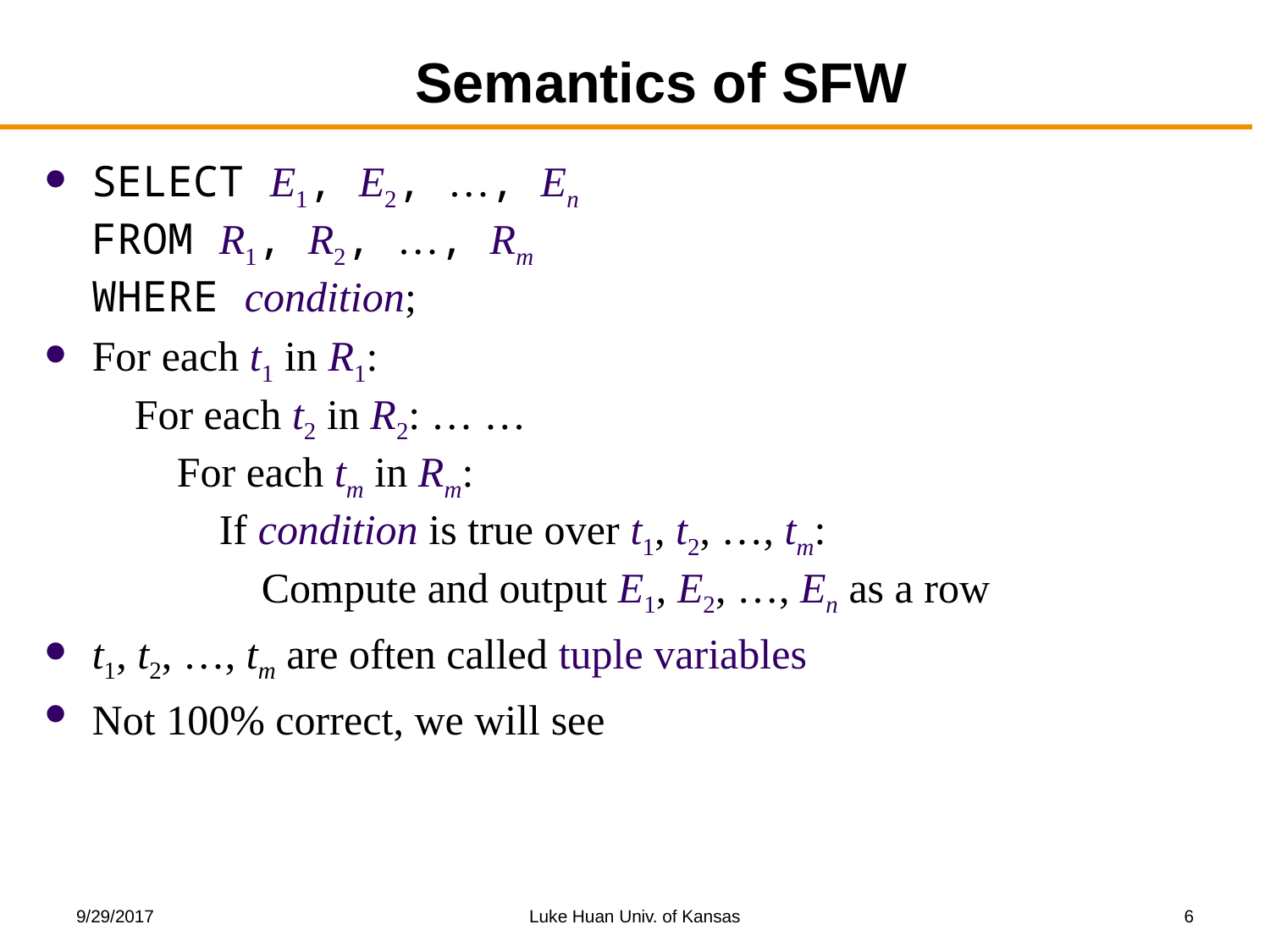

# Semantics of SFW
SELECT E1, E2, …, En
FROM R1, R2, …, Rm
WHERE condition;
For each t1 in R1:
    For each t2 in R2: … …
        For each tm in Rm:
            If condition is true over t1, t2, …, tm:
                Compute and output E1, E2, …, En as a row
t1, t2, …, tm are often called tuple variables
Not 100% correct, we will see
9/29/2017
Luke Huan Univ. of Kansas
6